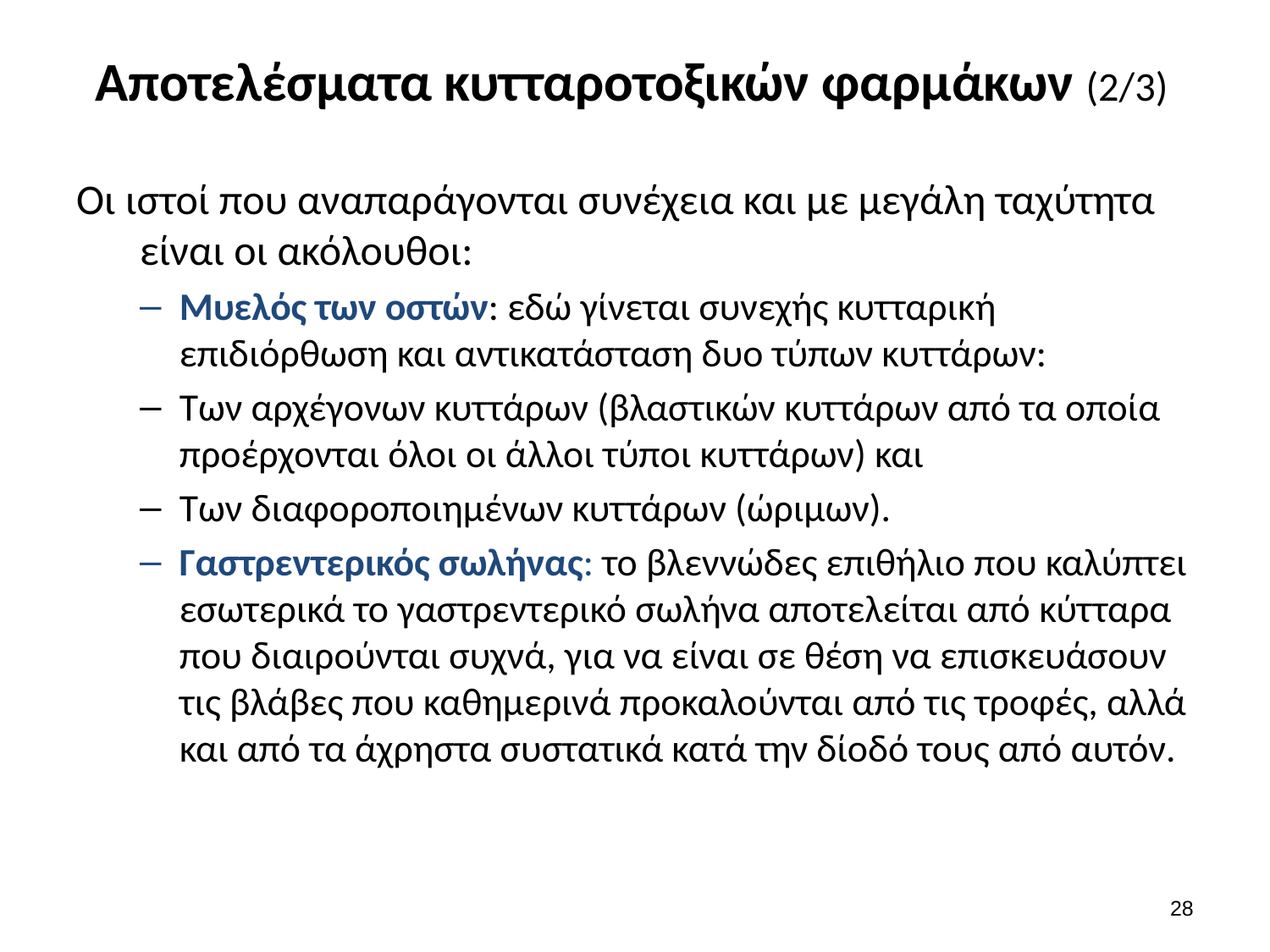

# Αποτελέσματα κυτταροτοξικών φαρμάκων (2/3)
Οι ιστοί που αναπαράγονται συνέχεια και με μεγάλη ταχύτητα είναι οι ακόλουθοι:
Μυελός των οστών: εδώ γίνεται συνεχής κυτταρική επιδιόρθωση και αντικατάσταση δυο τύπων κυττάρων:
Των αρχέγονων κυττάρων (βλαστικών κυττάρων από τα οποία προέρχονται όλοι οι άλλοι τύποι κυττάρων) και
Των διαφοροποιημένων κυττάρων (ώριμων).
Γαστρεντερικός σωλήνας: το βλεννώδες επιθήλιο που καλύπτει εσωτερικά το γαστρεντερικό σωλήνα αποτελείται από κύτταρα που διαιρούνται συχνά, για να είναι σε θέση να επισκευάσουν τις βλάβες που καθημερινά προκαλούνται από τις τροφές, αλλά και από τα άχρηστα συστατικά κατά την δίοδό τους από αυτόν.
28